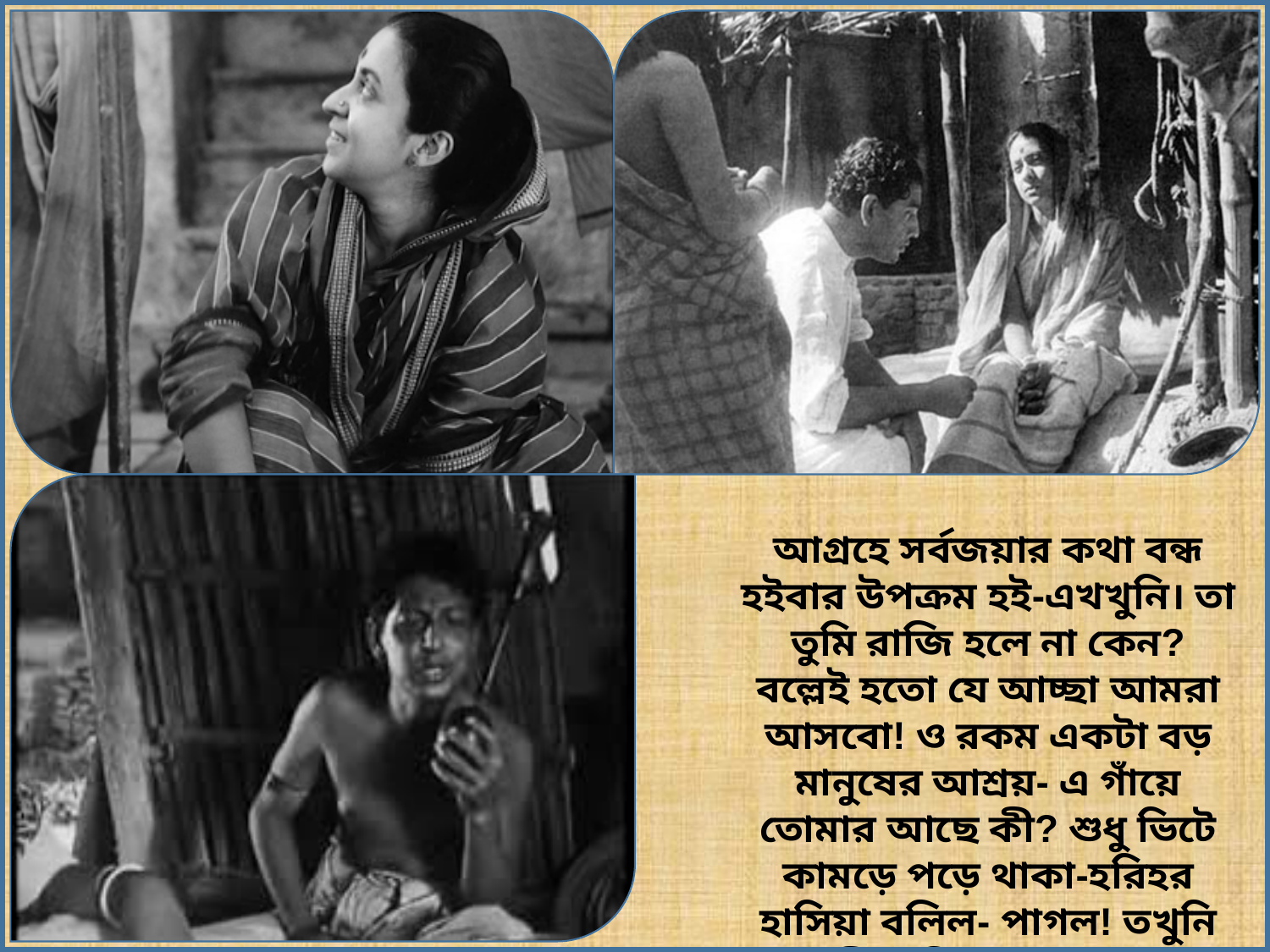

আগ্রহে সর্বজয়ার কথা বন্ধ হইবার উপক্রম হই-এখখুনি। তা তুমি রাজি হলে না কেন? বল্লেই হতো যে আচ্ছা আমরা আসবো! ও রকম একটা বড় মানুষের আশ্রয়- এ গাঁয়ে তোমার আছে কী? শুধু ভিটে কামড়ে পড়ে থাকা-হরিহর হাসিয়া বলিল- পাগল! তখুনি কী রাজি হতে আছে